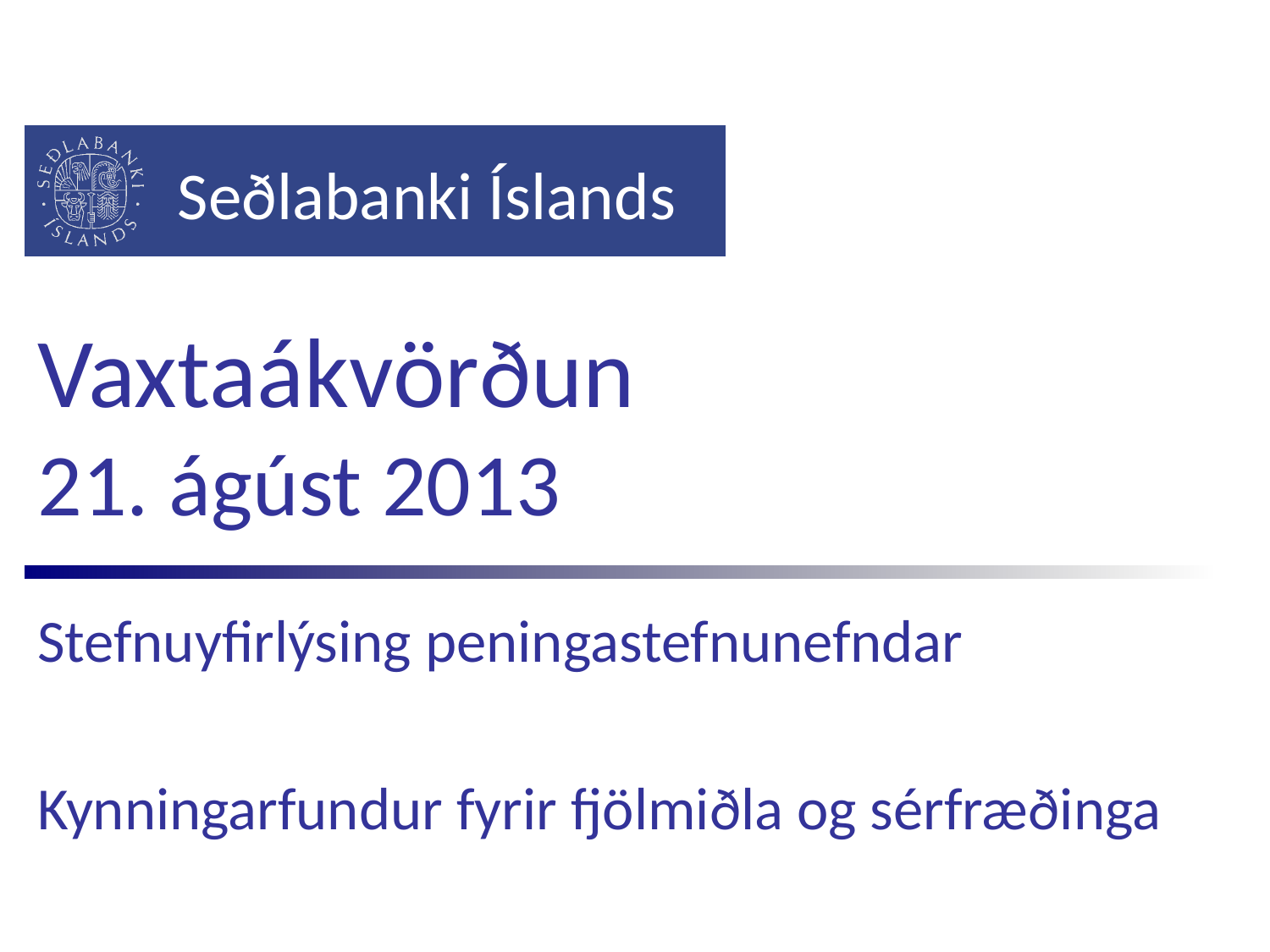

# Vaxtaákvörðun 21. ágúst 2013
Stefnuyfirlýsing peningastefnunefndar

Kynningarfundur fyrir fjölmiðla og sérfræðinga